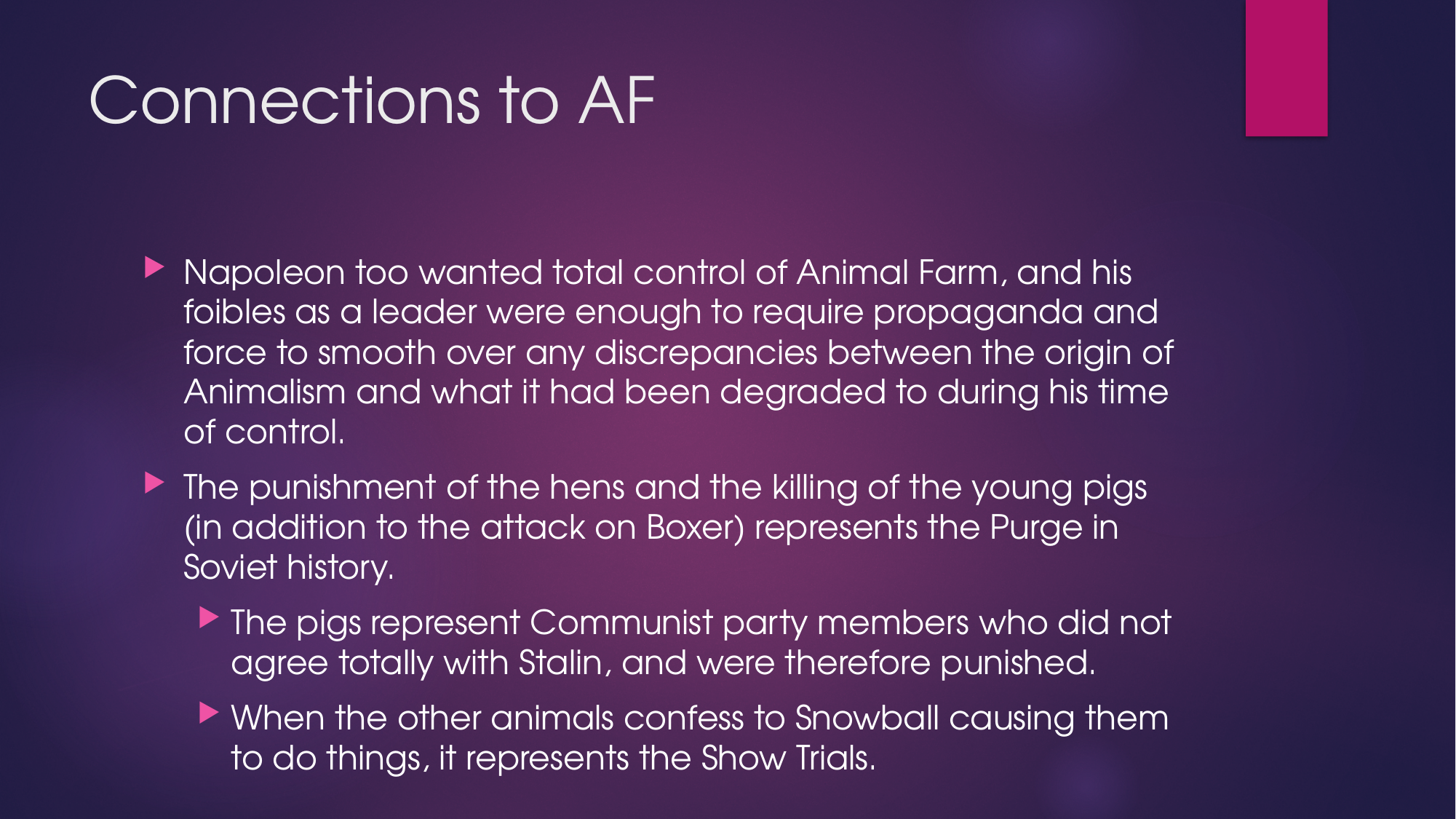

# Connections to AF
Napoleon too wanted total control of Animal Farm, and his foibles as a leader were enough to require propaganda and force to smooth over any discrepancies between the origin of Animalism and what it had been degraded to during his time of control.
The punishment of the hens and the killing of the young pigs (in addition to the attack on Boxer) represents the Purge in Soviet history.
The pigs represent Communist party members who did not agree totally with Stalin, and were therefore punished.
When the other animals confess to Snowball causing them to do things, it represents the Show Trials.